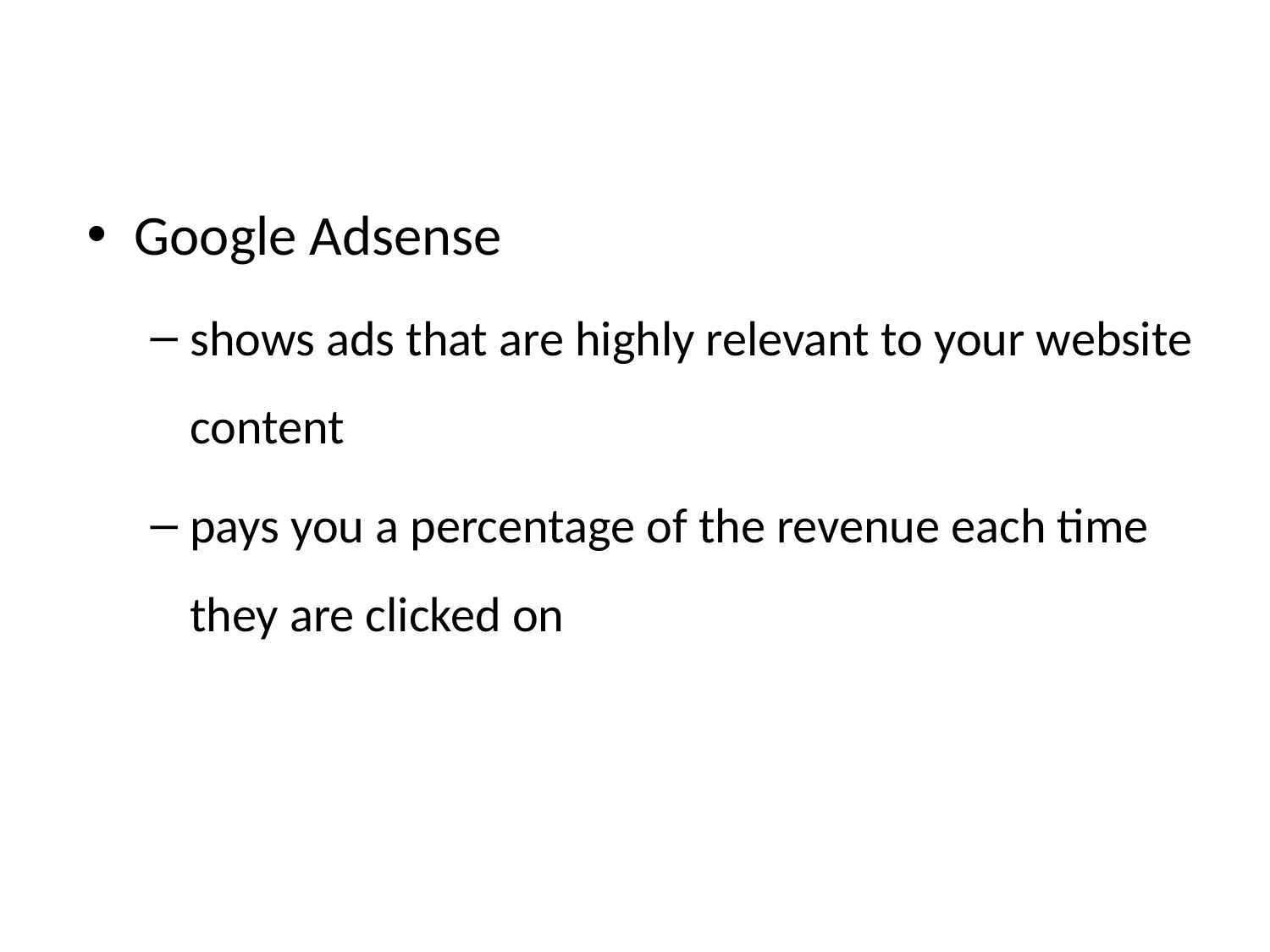

Google Adsense
shows ads that are highly relevant to your website content
pays you a percentage of the revenue each time they are clicked on